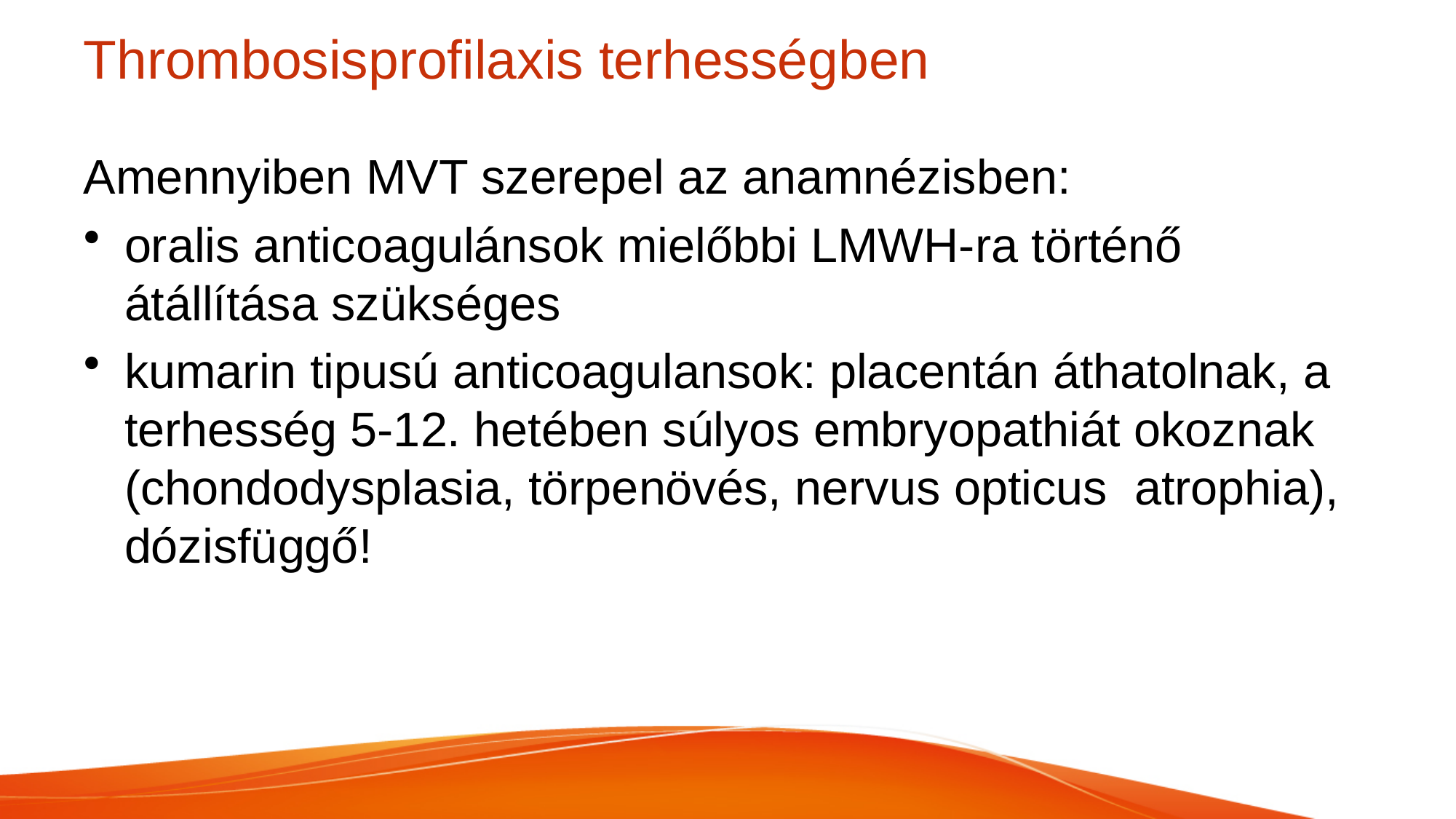

# Thrombosisprofilaxis terhességben
Amennyiben MVT szerepel az anamnézisben:
oralis anticoagulánsok mielőbbi LMWH-ra történő átállítása szükséges
kumarin tipusú anticoagulansok: placentán áthatolnak, a terhesség 5-12. hetében súlyos embryopathiát okoznak (chondodysplasia, törpenövés, nervus opticus  atrophia), dózisfüggő!